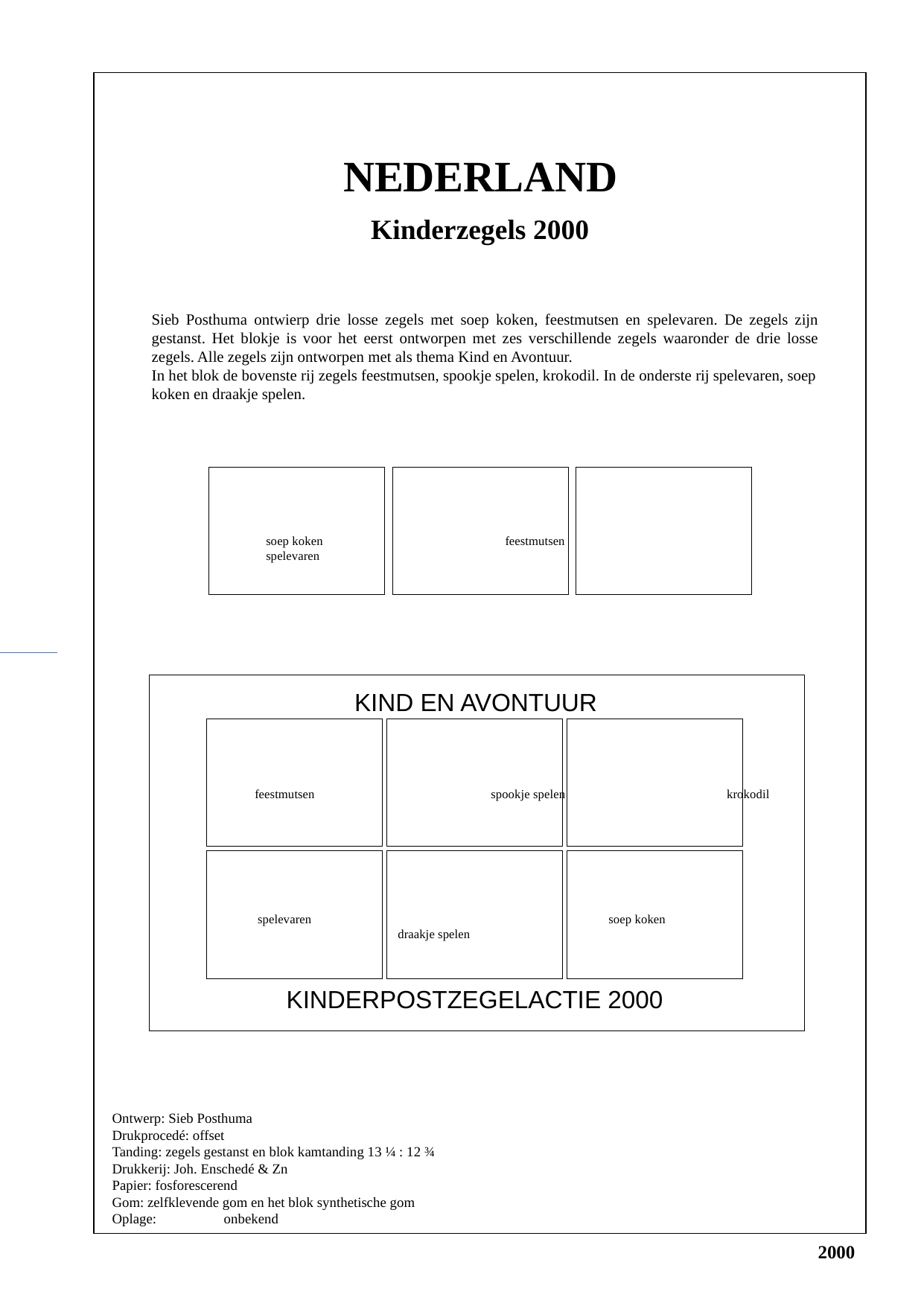

NEDERLAND
Kinderzegels 2000
Sieb Posthuma ontwierp drie losse zegels met soep koken, feestmutsen en spelevaren. De zegels zijn gestanst. Het blokje is voor het eerst ontworpen met zes verschillende zegels waaronder de drie losse zegels. Alle zegels zijn ontworpen met als thema Kind en Avontuur.
In het blok de bovenste rij zegels feestmutsen, spookje spelen, krokodil. In de onderste rij spelevaren, soep koken en draakje spelen.
40
40
40
soep koken		     feestmutsen		            spelevaren

KIND EN AVONTUUR
40
40
40
feestmutsen		    spookje spelen		        krokodil
40
40
40
spelevaren			     soep koken		         draakje spelen
KINDERPOSTZEGELACTIE 2000
Ontwerp: Sieb Posthuma
Drukprocedé: offset
Tanding: zegels gestanst en blok kamtanding 13 ¼ : 12 ¾
Drukkerij: Joh. Enschedé & Zn
Papier: fosforescerend
Gom: zelfklevende gom en het blok synthetische gom
Oplage:	onbekend
2000